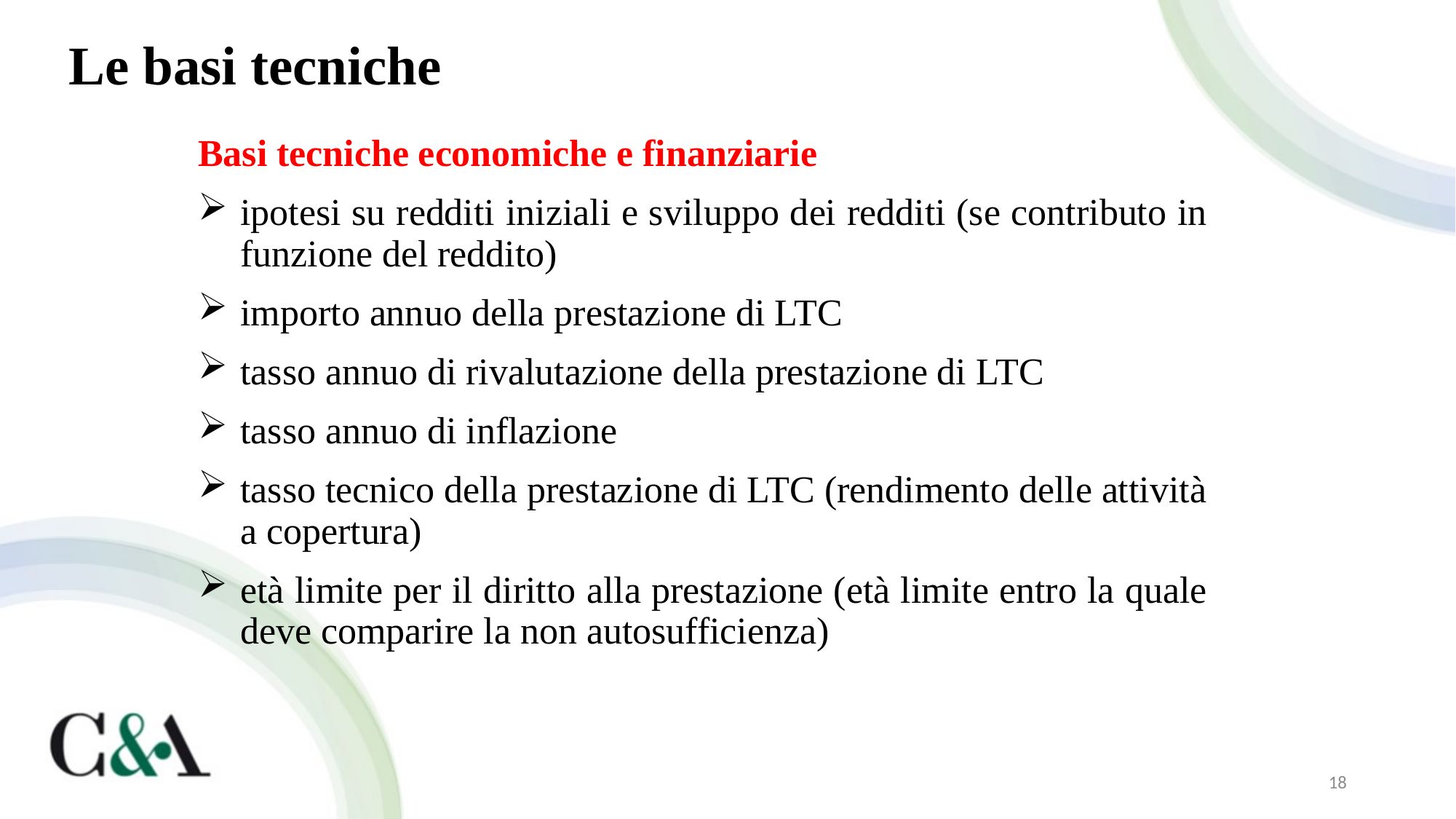

Le basi tecniche
Basi tecniche economiche e finanziarie
ipotesi su redditi iniziali e sviluppo dei redditi (se contributo in funzione del reddito)
importo annuo della prestazione di LTC
tasso annuo di rivalutazione della prestazione di LTC
tasso annuo di inflazione
tasso tecnico della prestazione di LTC (rendimento delle attività a copertura)
età limite per il diritto alla prestazione (età limite entro la quale deve comparire la non autosufficienza)

18